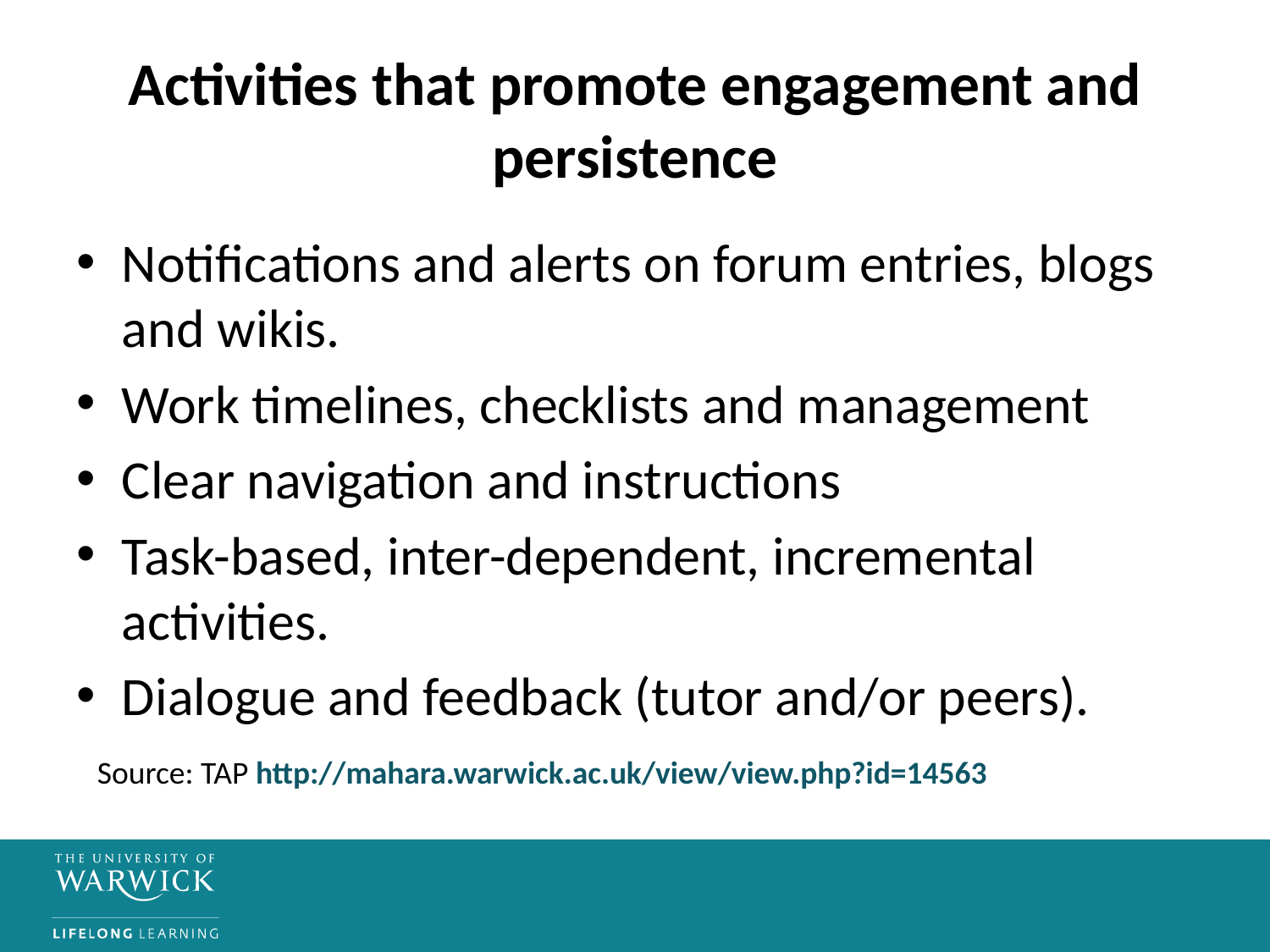

# Activities that promote engagement and persistence
Notifications and alerts on forum entries, blogs and wikis.
Work timelines, checklists and management
Clear navigation and instructions
Task-based, inter-dependent, incremental activities.
Dialogue and feedback (tutor and/or peers).

Source: TAP http://mahara.warwick.ac.uk/view/view.php?id=14563